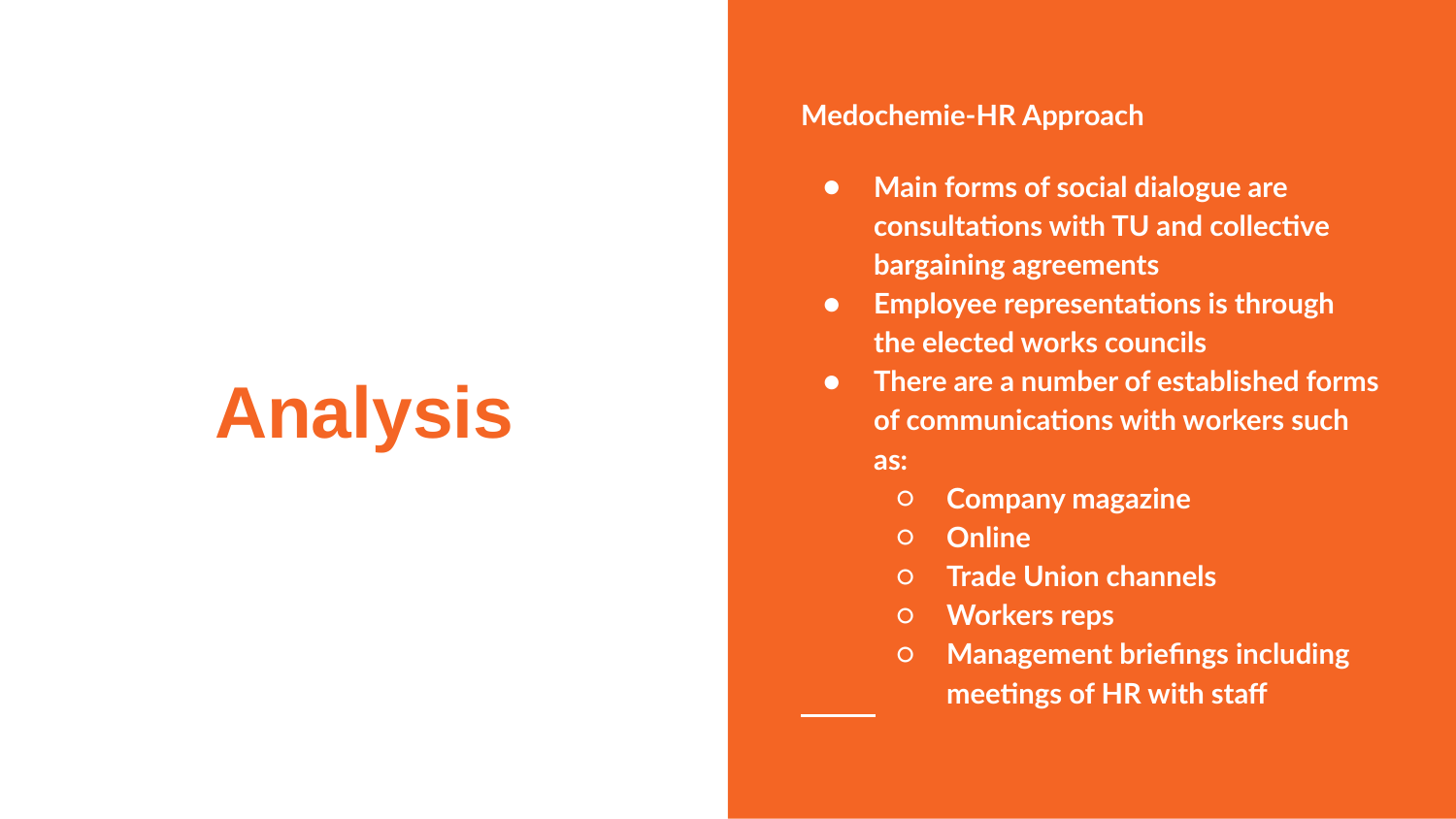

Medochemie-HR Approach
Main forms of social dialogue are consultations with TU and collective bargaining agreements
Employee representations is through the elected works councils
There are a number of established forms of communications with workers such as:
Company magazine
Online
Trade Union channels
Workers reps
Management briefings including meetings of HR with staff

# Analysis